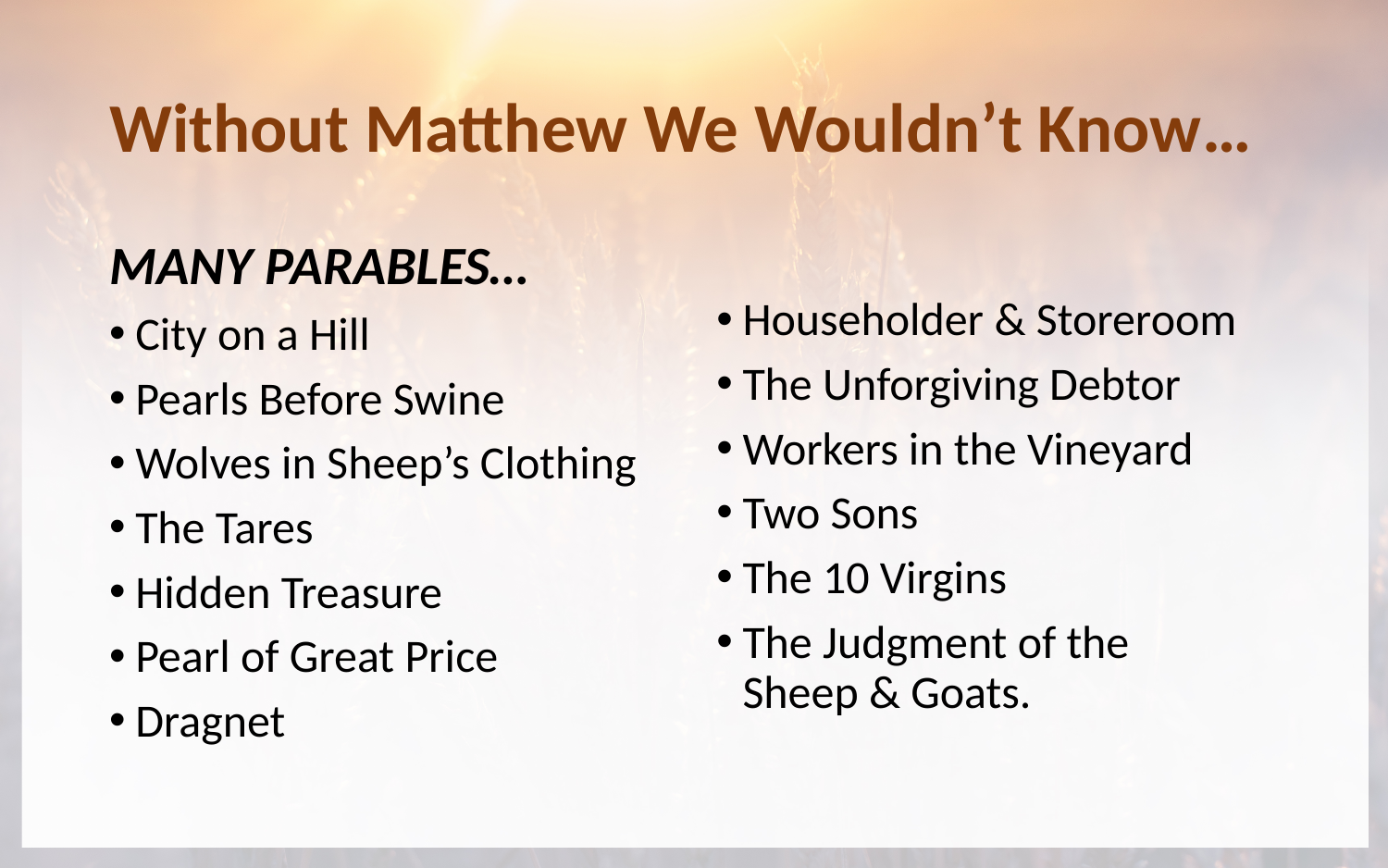

# Without Matthew We Wouldn’t Know…
MANY PARABLES…
City on a Hill
Pearls Before Swine
Wolves in Sheep’s Clothing
The Tares
Hidden Treasure
Pearl of Great Price
Dragnet
Householder & Storeroom
The Unforgiving Debtor
Workers in the Vineyard
Two Sons
The 10 Virgins
The Judgment of the
Sheep & Goats.